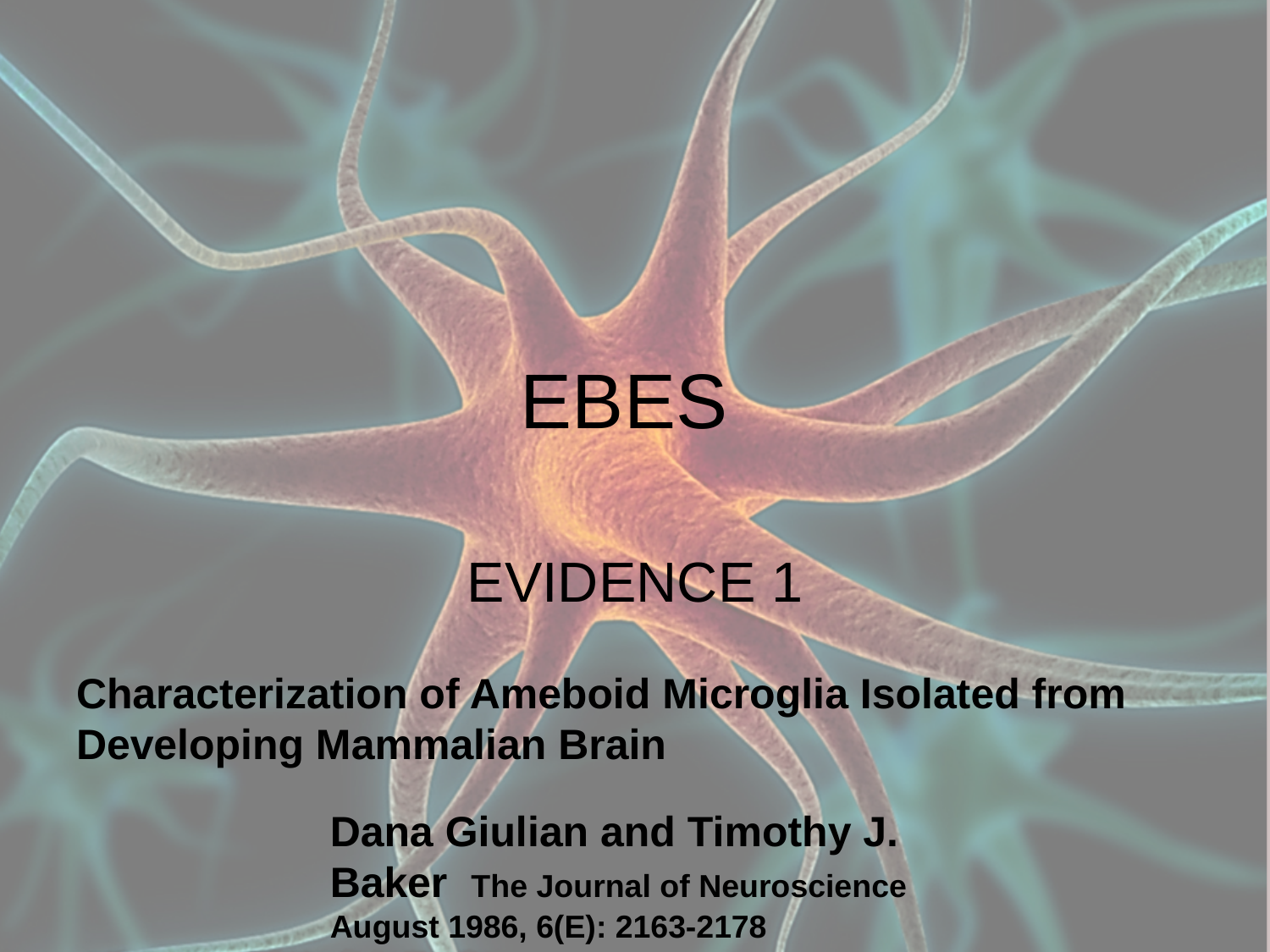

# EBES
EVIDENCE 1
Characterization of Ameboid Microglia Isolated from Developing Mammalian Brain
Dana Giulian and Timothy J. Baker  The Journal of Neuroscience August 1986, 6(E): 2163-2178